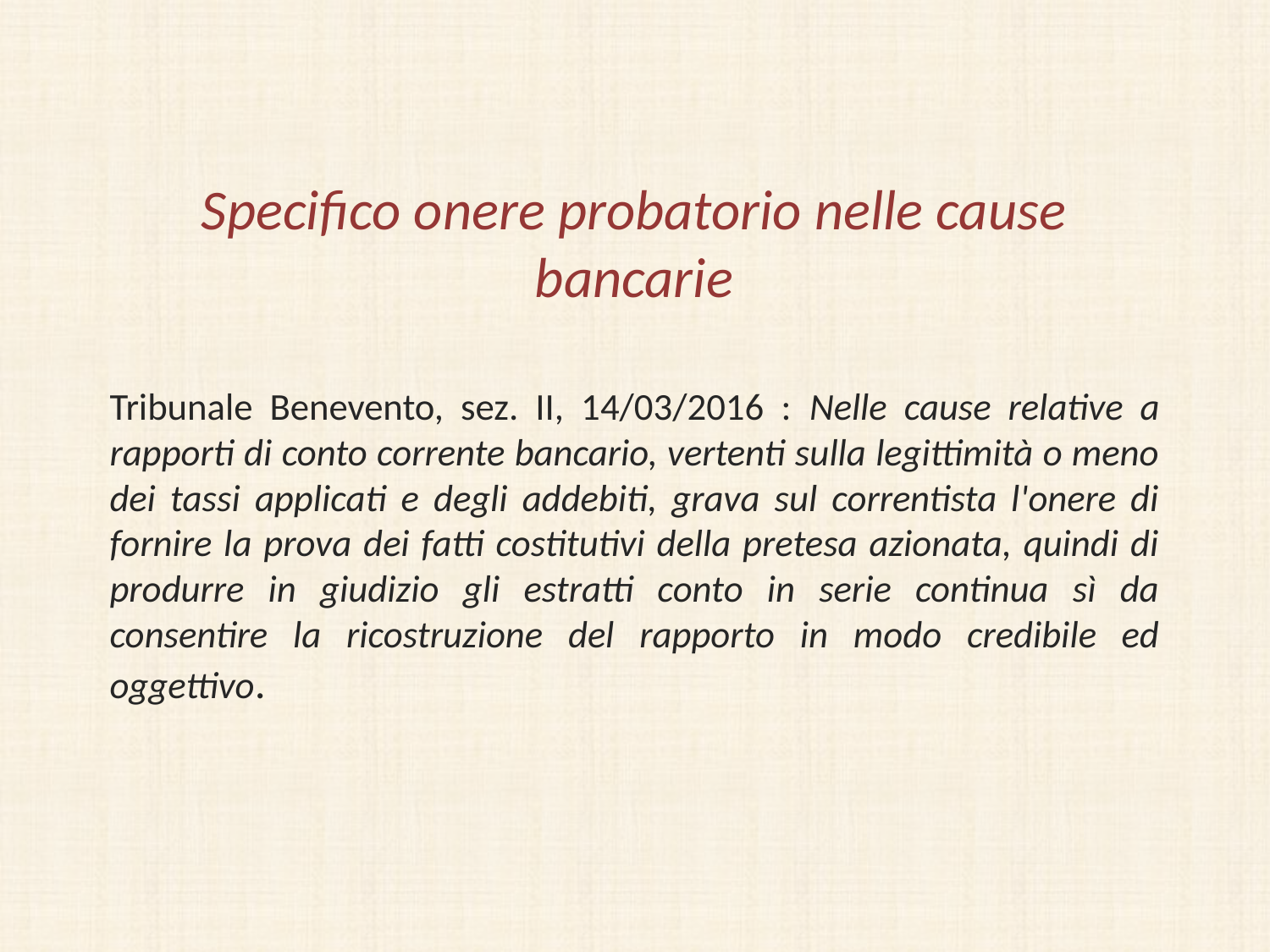

# Specifico onere probatorio nelle cause bancarie
Tribunale Benevento, sez. II, 14/03/2016 : Nelle cause relative a rapporti di conto corrente bancario, vertenti sulla legittimità o meno dei tassi applicati e degli addebiti, grava sul correntista l'onere di fornire la prova dei fatti costitutivi della pretesa azionata, quindi di produrre in giudizio gli estratti conto in serie continua sì da consentire la ricostruzione del rapporto in modo credibile ed oggettivo.